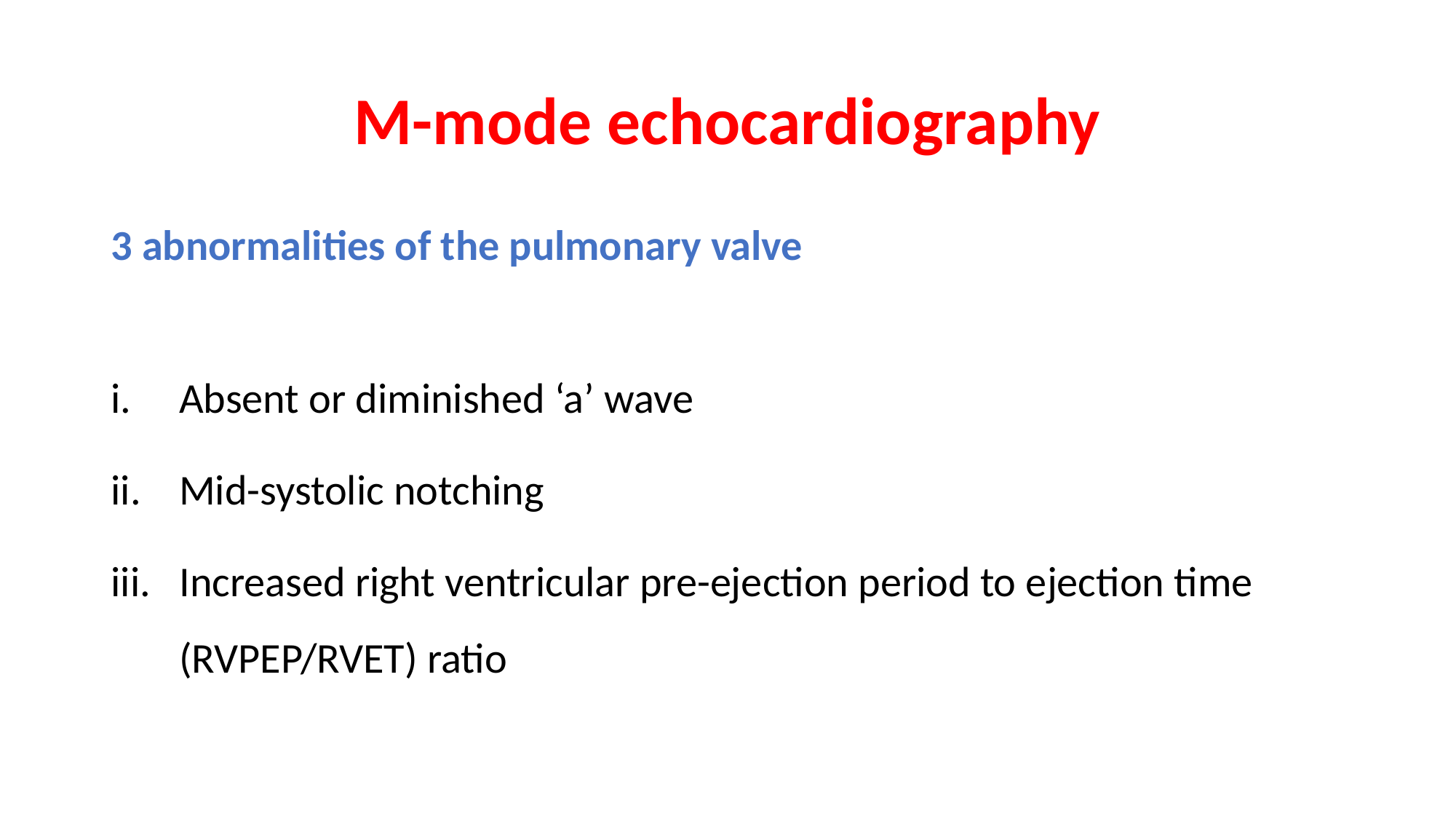

# M-mode echocardiography
3 abnormalities of the pulmonary valve

Absent or diminished ‘a’ wave
Mid-systolic notching
Increased right ventricular pre-ejection period to ejection time (RVPEP/RVET) ratio